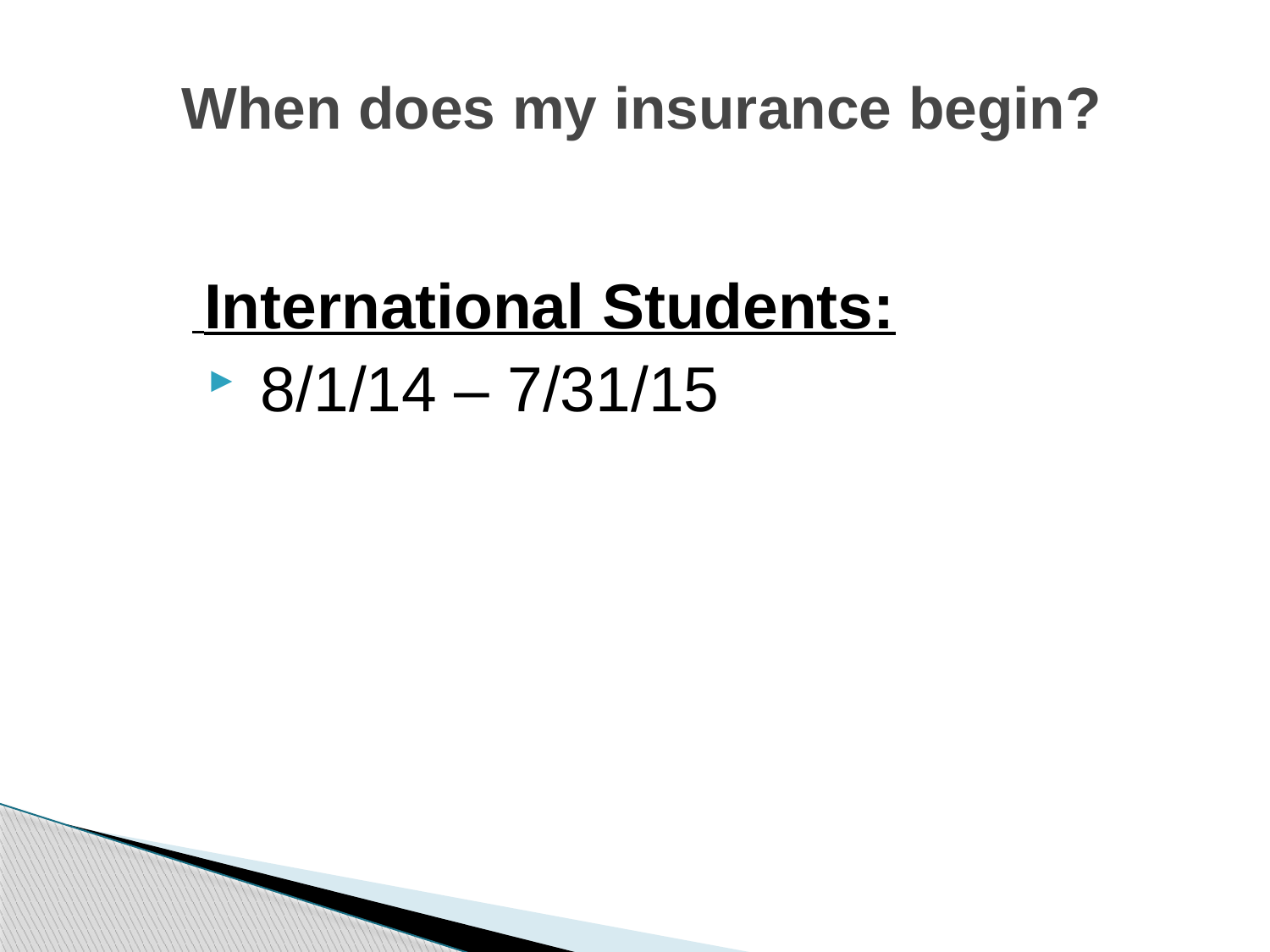

# When does my insurance begin?

 International Students:
 8/1/14 – 7/31/15